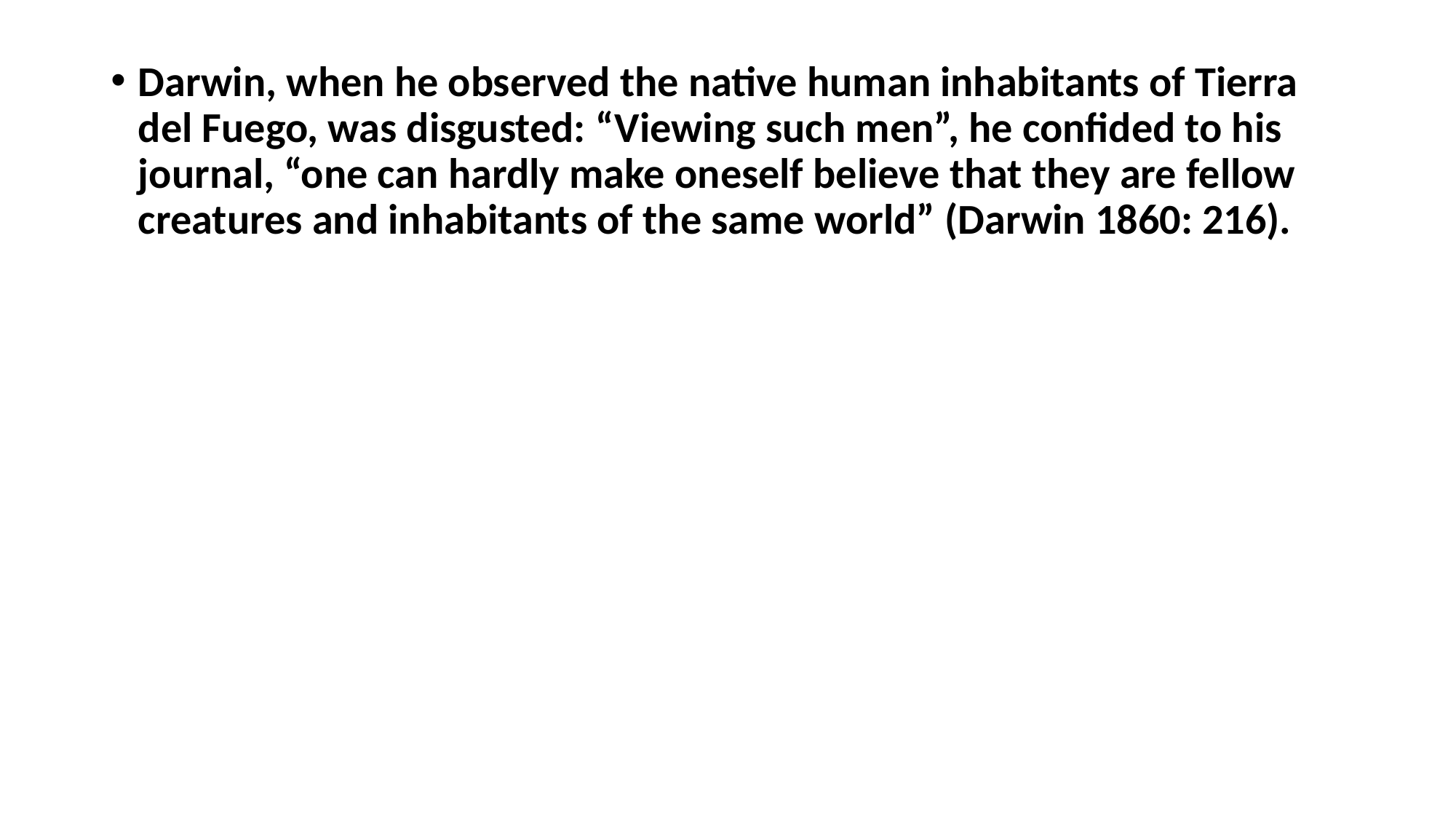

#
Darwin, when he observed the native human inhabitants of Tierra del Fuego, was disgusted: “Viewing such men”, he confided to his journal, “one can hardly make oneself believe that they are fellow creatures and inhabitants of the same world” (Darwin 1860: 216).